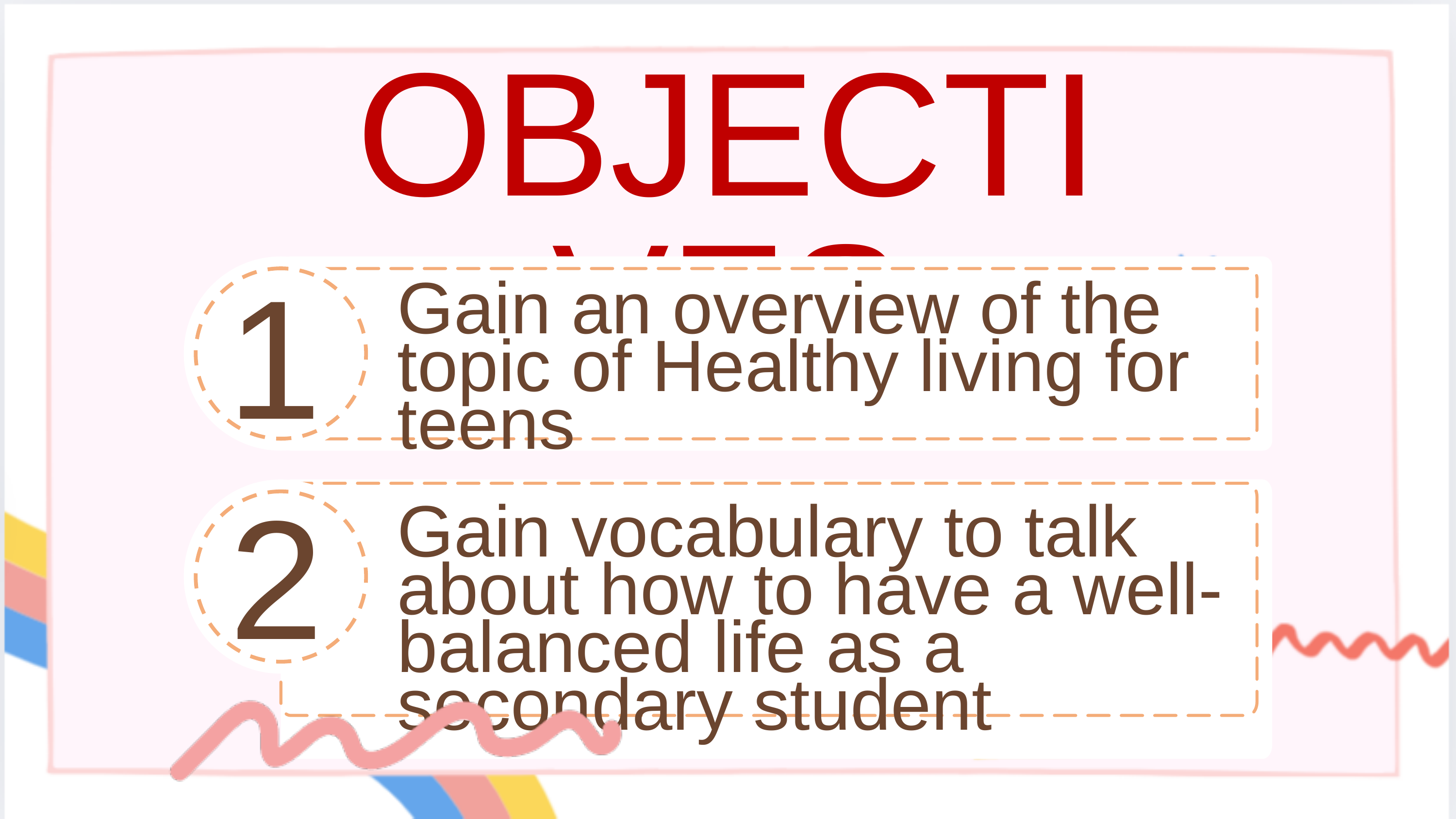

OBJECTIVES
1

Gain an overview of the topic of Healthy living for teens
2

Gain vocabulary to talk about how to have a well-balanced life as a secondary student